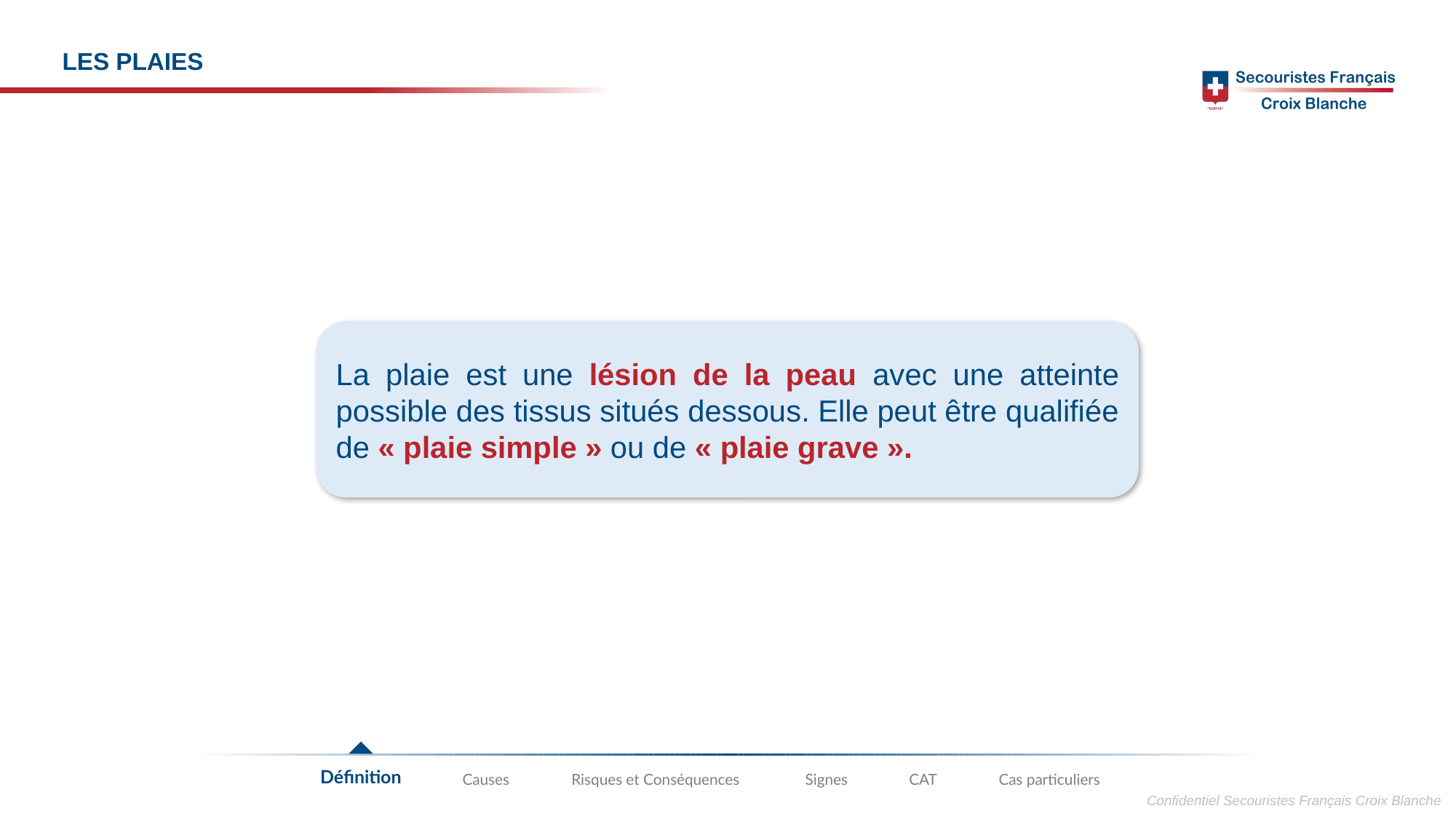

LES PLAIES
La plaie est une lésion de la peau avec une atteinte possible des tissus situés dessous. Elle peut être qualifiée de « plaie simple » ou de « plaie grave ».